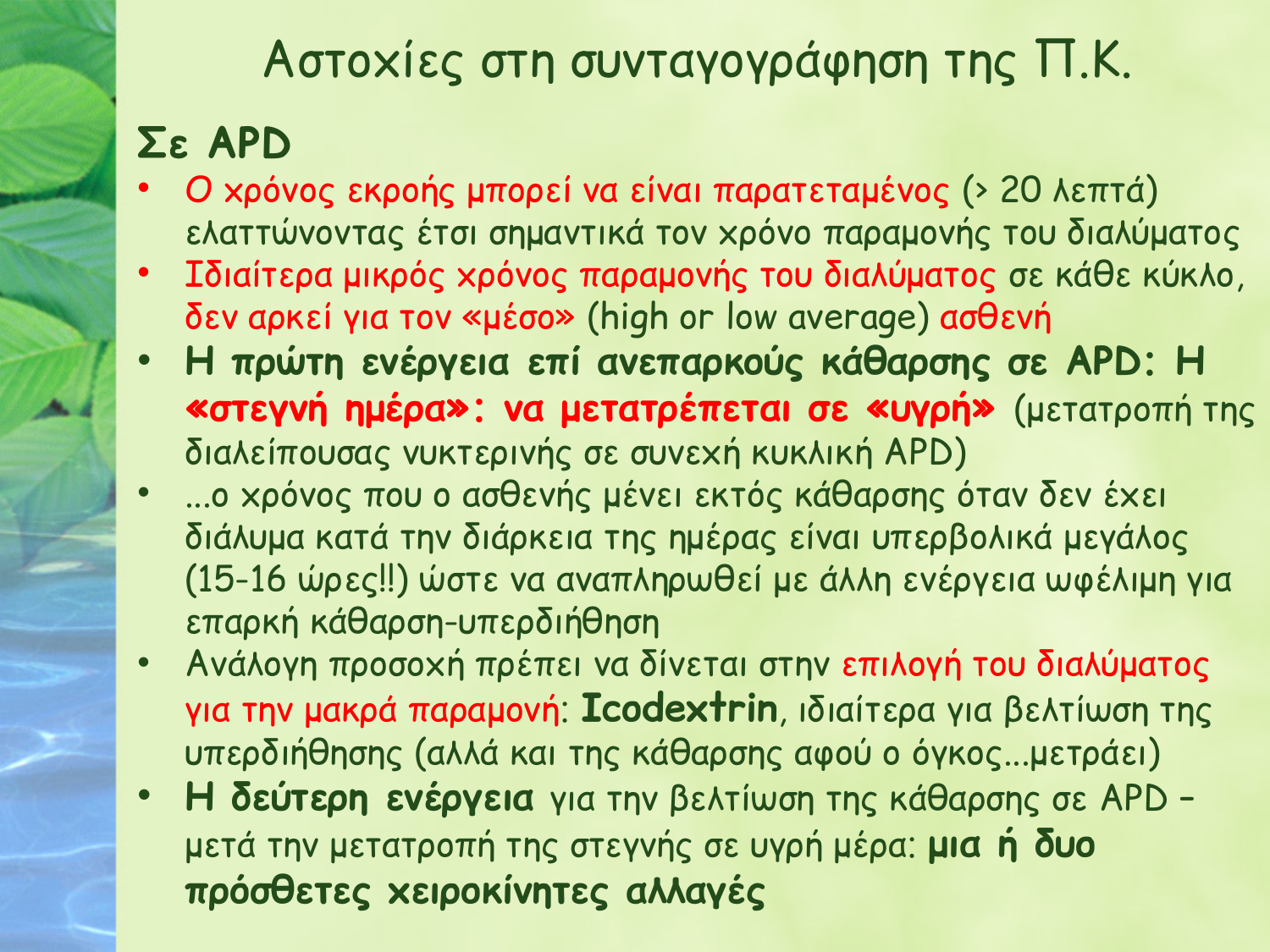

Αστοχίες στη συνταγογράφηση της Π.Κ.

Σε APD
Ο χρόνος εκροής μπορεί να είναι παρατεταμένος (> 20 λεπτά) ελαττώνοντας έτσι σημαντικά τον χρόνο παραμονής του διαλύματος
Ιδιαίτερα μικρός χρόνος παραμονής του διαλύματος σε κάθε κύκλο, δεν αρκεί για τον «μέσο» (high or low average) ασθενή
Η πρώτη ενέργεια επί ανεπαρκούς κάθαρσης σε APD: H «στεγνή ημέρα»: να μετατρέπεται σε «υγρή» (μετατροπή της διαλείπουσας νυκτερινής σε συνεχή κυκλική APD)
...ο χρόνος που ο ασθενής μένει εκτός κάθαρσης όταν δεν έχει διάλυμα κατά την διάρκεια της ημέρας είναι υπερβολικά μεγάλος (15-16 ώρες!!) ώστε να αναπληρωθεί με άλλη ενέργεια ωφέλιμη για επαρκή κάθαρση-υπερδιήθηση
Ανάλογη προσοχή πρέπει να δίνεται στην επιλογή του διαλύματος για την μακρά παραμονή: Icodextrin, ιδιαίτερα για βελτίωση της υπερδιήθησης (αλλά και της κάθαρσης αφού ο όγκος...μετράει)
Η δεύτερη ενέργεια για την βελτίωση της κάθαρσης σε APD –μετά την μετατροπή της στεγνής σε υγρή μέρα: μια ή δυο πρόσθετες χειροκίνητες αλλαγές